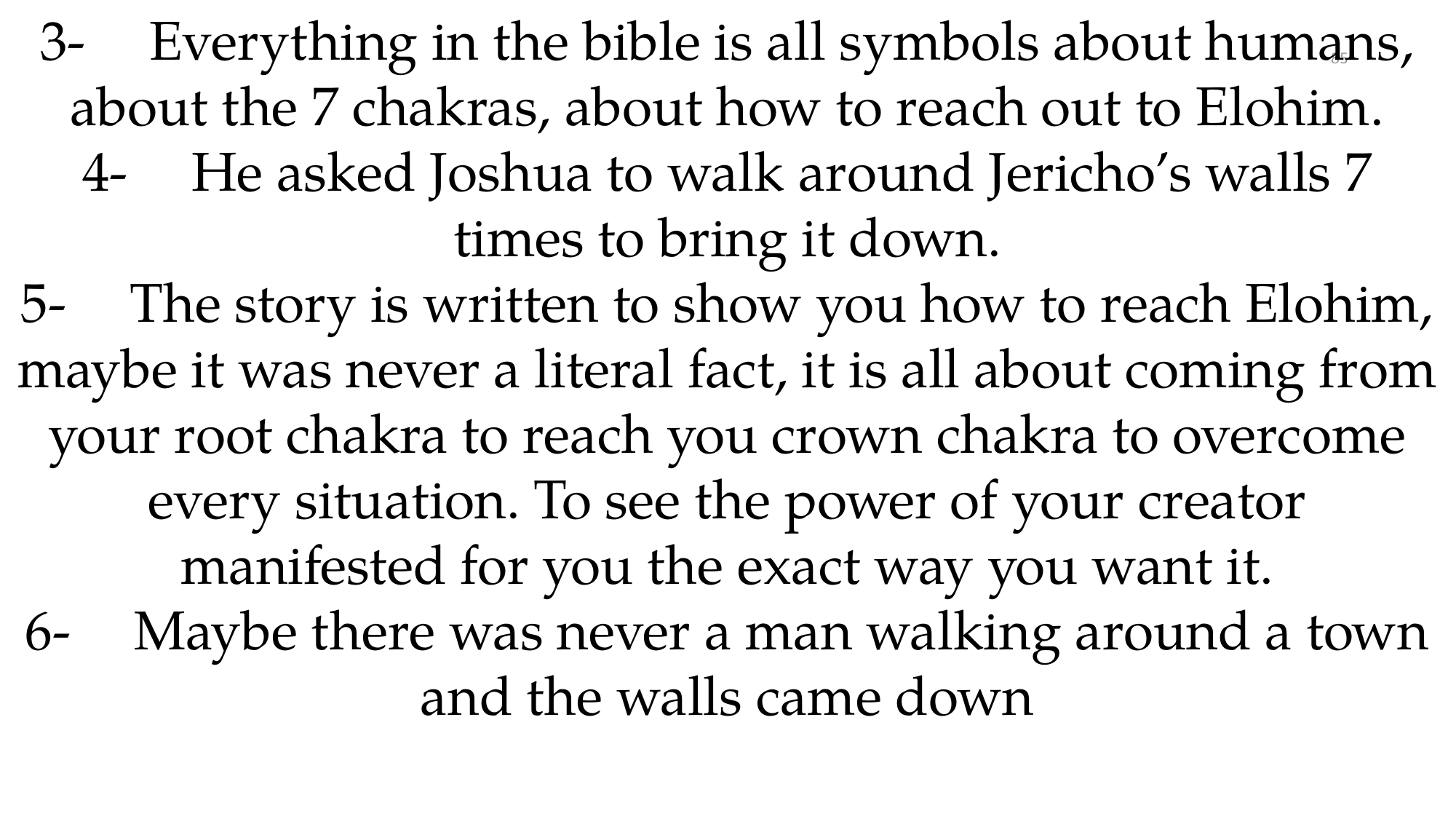

3-	Everything in the bible is all symbols about humans, about the 7 chakras, about how to reach out to Elohim.
4-	He asked Joshua to walk around Jericho’s walls 7 times to bring it down.
5-	The story is written to show you how to reach Elohim, maybe it was never a literal fact, it is all about coming from your root chakra to reach you crown chakra to overcome every situation. To see the power of your creator manifested for you the exact way you want it.
6-	Maybe there was never a man walking around a town and the walls came down
85